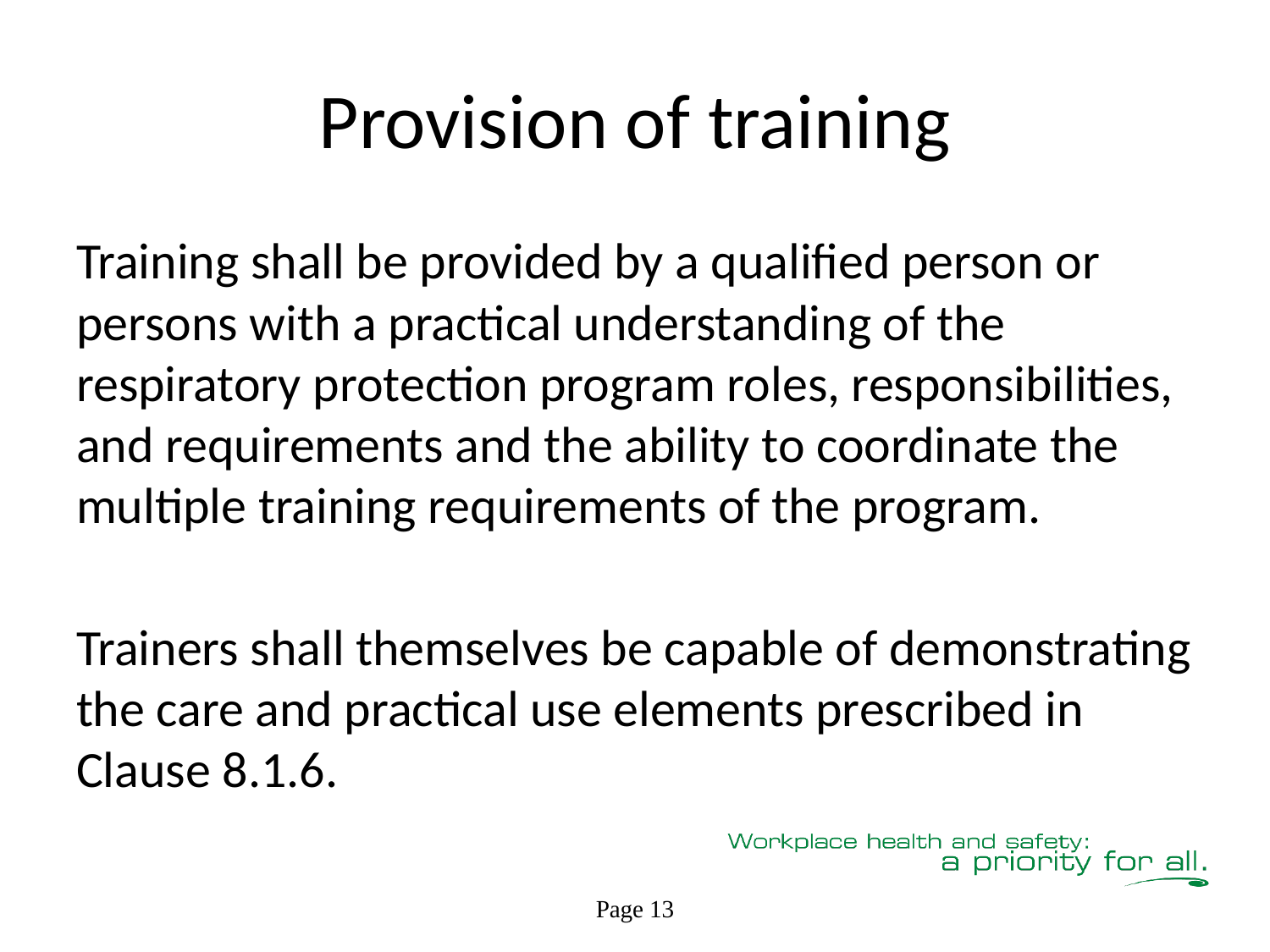

# Provision of training
Training shall be provided by a qualified person or persons with a practical understanding of the respiratory protection program roles, responsibilities, and requirements and the ability to coordinate the multiple training requirements of the program.

Trainers shall themselves be capable of demonstrating the care and practical use elements prescribed in Clause 8.1.6.
Page 13